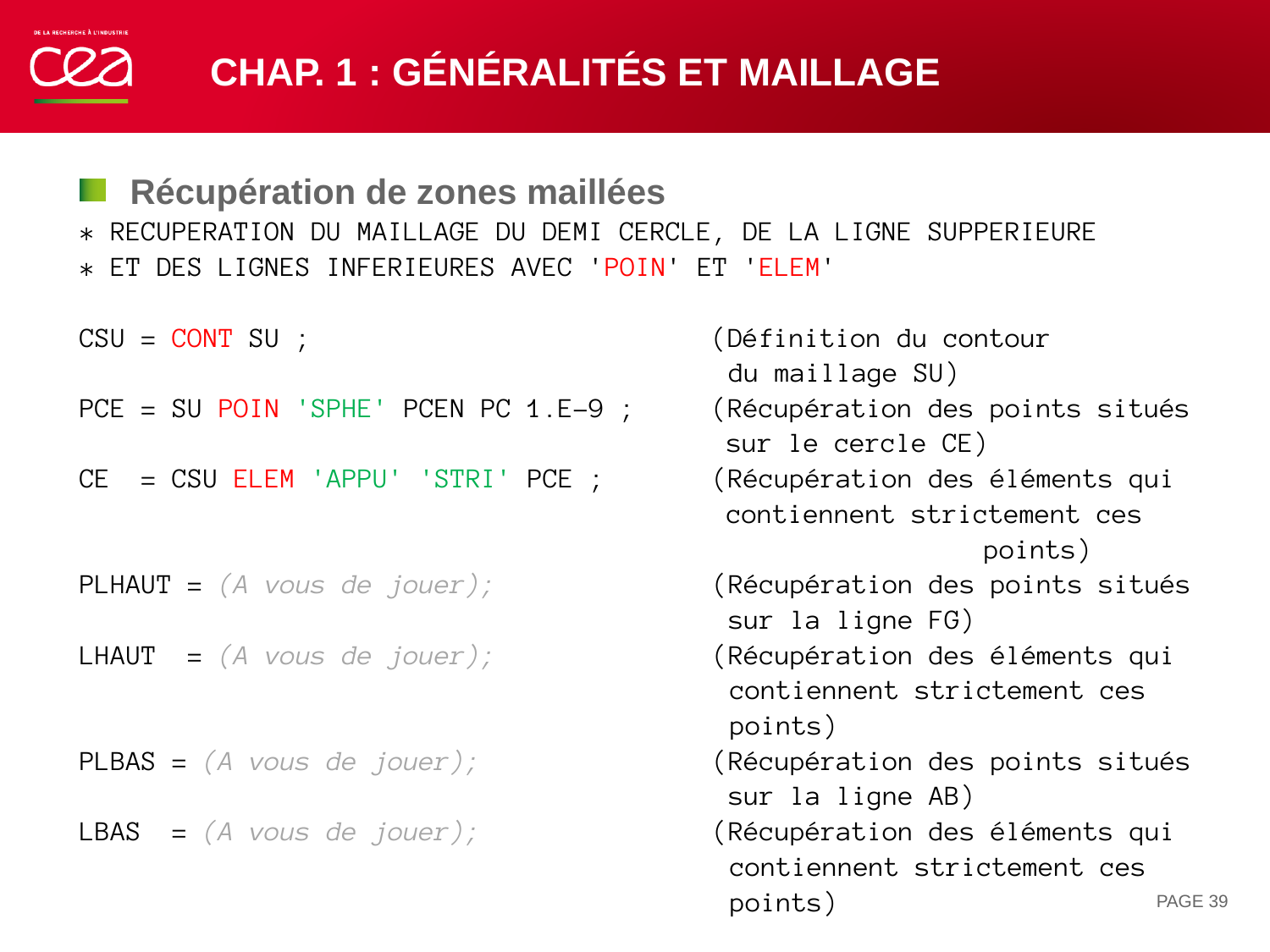

# Chap. 1 : généralités et maillage
Récupération de zones maillées
* RECUPERATION DU MAILLAGE DU DEMI CERCLE, DE LA LIGNE SUPPERIEURE
* ET DES LIGNES INFERIEURES AVEC 'POIN' ET 'ELEM'

CSU = CONT SU ;                          (Définition du contour
                                          du maillage SU)
PCE = SU POIN 'SPHE' PCEN PC 1.E-9 ;     (Récupération des points situés
				         sur le cercle CE)
CE  = CSU ELEM 'APPU' 'STRI' PCE ;       (Récupération des éléments qui 					         contiennent strictement ces                         					 points)
PLHAUT = (A vous de jouer);              (Récupération des points situés
                                          sur la ligne FG)
LHAUT  = (A vous de jouer);              (Récupération des éléments qui
					 contiennent strictement ces  						 points)
PLBAS = (A vous de jouer);               (Récupération des points situés
                                          sur la ligne AB)
LBAS  = (A vous de jouer);               (Récupération des éléments qui
					 contiennent strictement ces  						 points)
PAGE 39